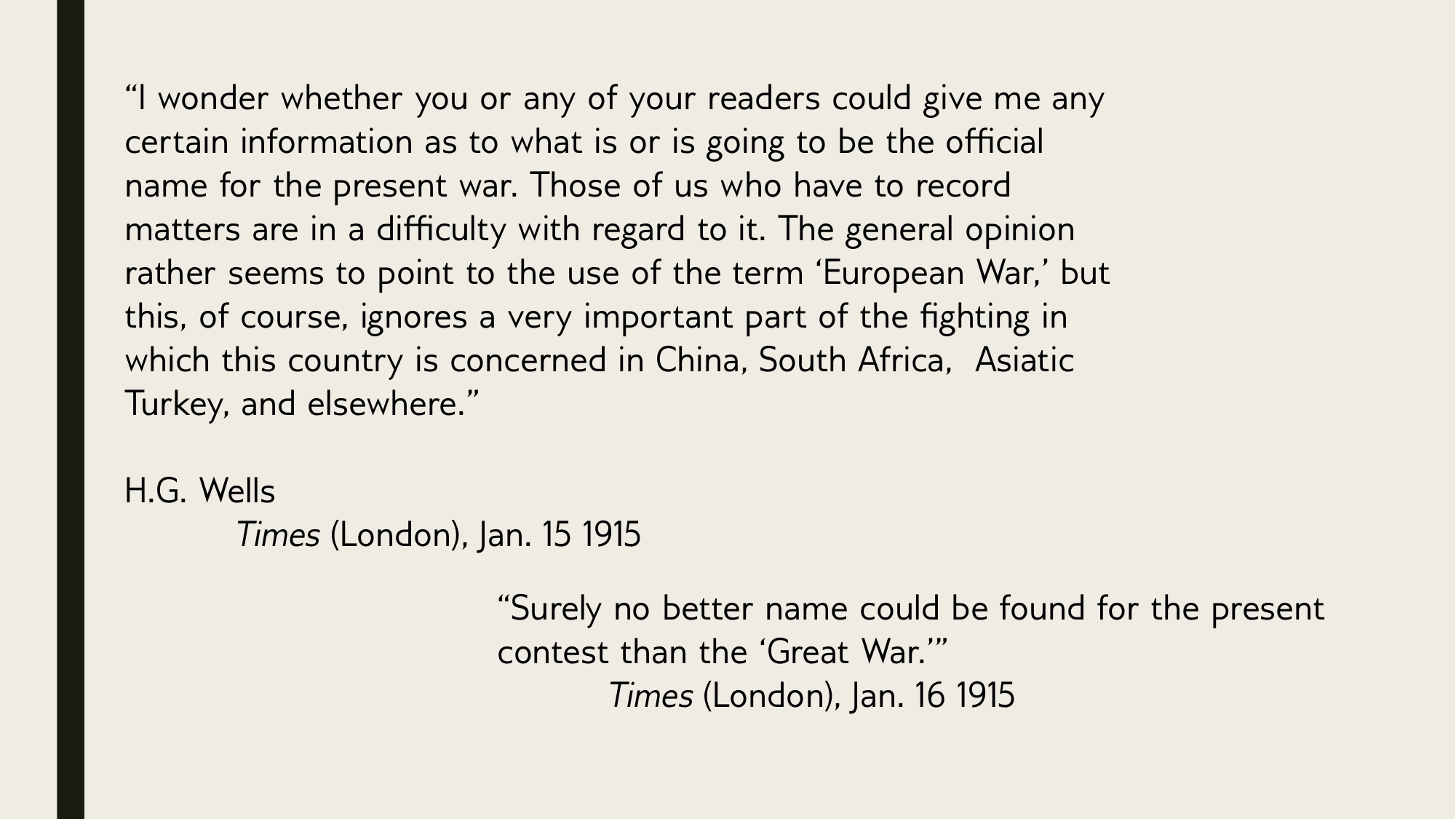

“I wonder whether you or any of your readers could give me any certain information as to what is or is going to be the official name for the present war. Those of us who have to record matters are in a difficulty with regard to it. The general opinion rather seems to point to the use of the term ‘European War,’ but this, of course, ignores a very important part of the fighting in which this country is concerned in China, South Africa,  Asiatic Turkey, and elsewhere.”

H.G. Wells
	Times (London), Jan. 15 1915
“Surely no better name could be found for the present contest than the ‘Great War.’”
	Times (London), Jan. 16 1915